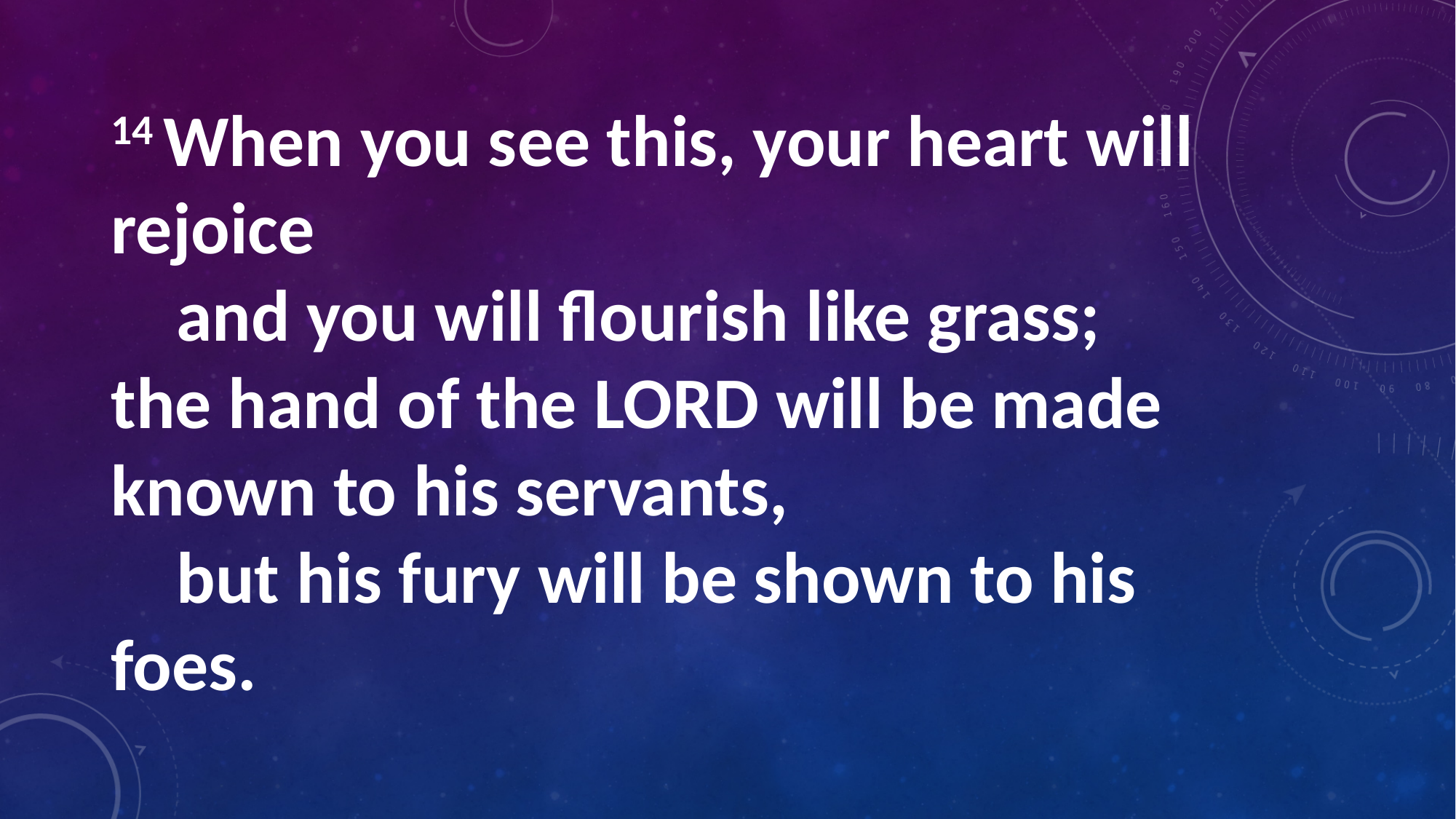

#
14 When you see this, your heart will rejoice
    and you will flourish like grass;
the hand of the Lord will be made known to his servants,
    but his fury will be shown to his foes.